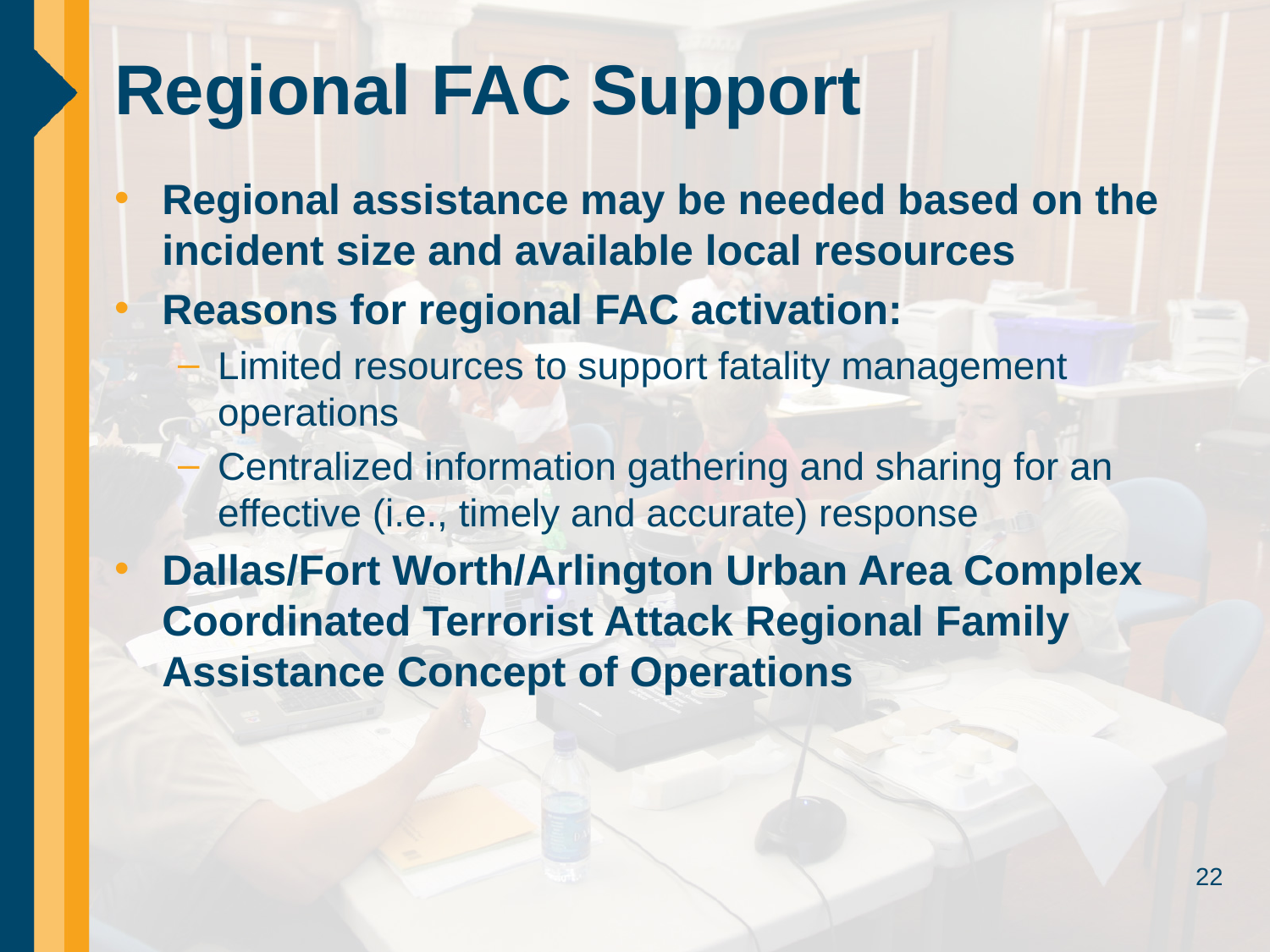

# Regional FAC Support
Regional assistance may be needed based on the
incident size and available local resources
Reasons for regional FAC activation:
Limited resources to support fatality management operations
Centralized information gathering and sharing for an effective (i.e., timely and accurate) response
Dallas/Fort Worth/Arlington Urban Area Complex Coordinated Terrorist Attack Regional Family Assistance Concept of Operations
22